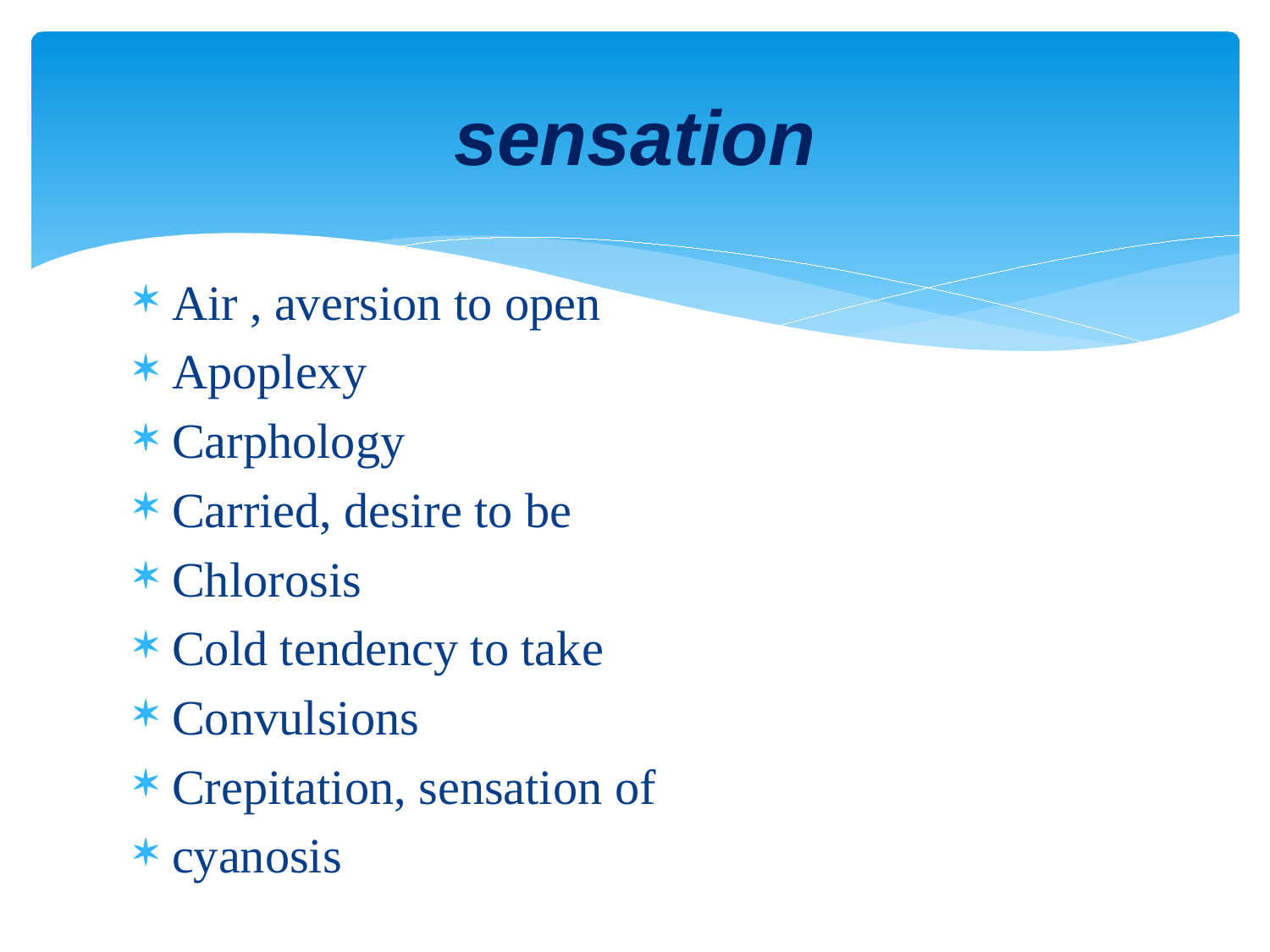

# sensation
Air , aversion to open
Apoplexy
Carphology
Carried, desire to be
Chlorosis
Cold tendency to take
Convulsions
Crepitation, sensation of
cyanosis